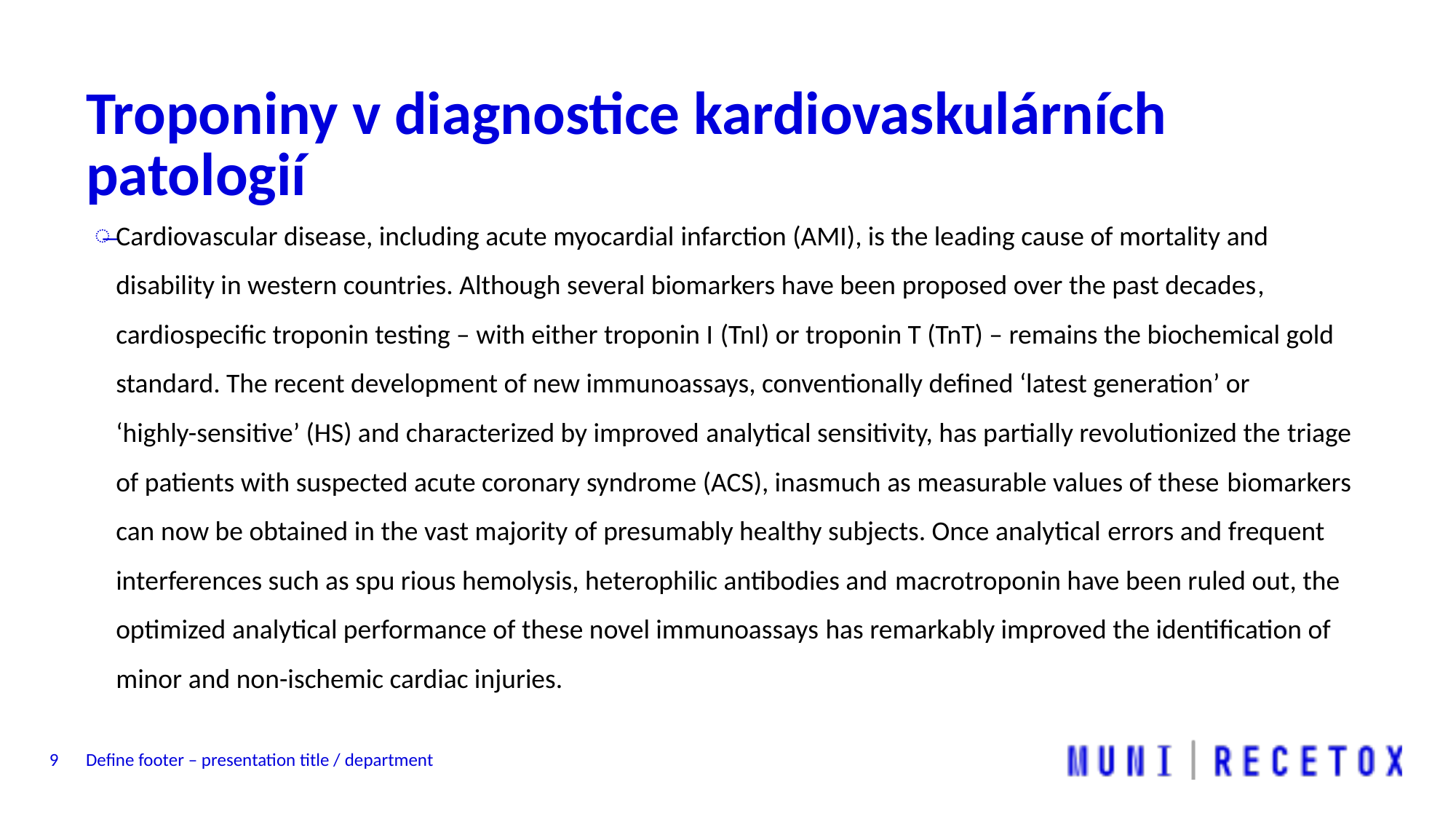

# Troponiny v diagnostice kardiovaskulárních patologií
Cardiovascular disease, including acute myocardial infarction (AMI), is the leading cause of mortality and disability in western countries. Although several biomarkers have been proposed over the past decades, cardiospecific troponin testing – with either troponin I (TnI) or troponin T (TnT) – remains the biochemical gold standard. The recent development of new immunoassays, conventionally defined ‘latest generation’ or
‘highly-sensitive’ (HS) and characterized by improved analytical sensitivity, has partially revolutionized the triage of patients with suspected acute coronary syndrome (ACS), inasmuch as measurable values of these biomarkers can now be obtained in the vast majority of presumably healthy subjects. Once analytical errors and frequent interferences such as spu rious hemolysis, heterophilic antibodies and macrotroponin have been ruled out, the optimized analytical performance of these novel immunoassays has remarkably improved the identification of minor and non-ischemic cardiac injuries.
9
Define footer – presentation title / department